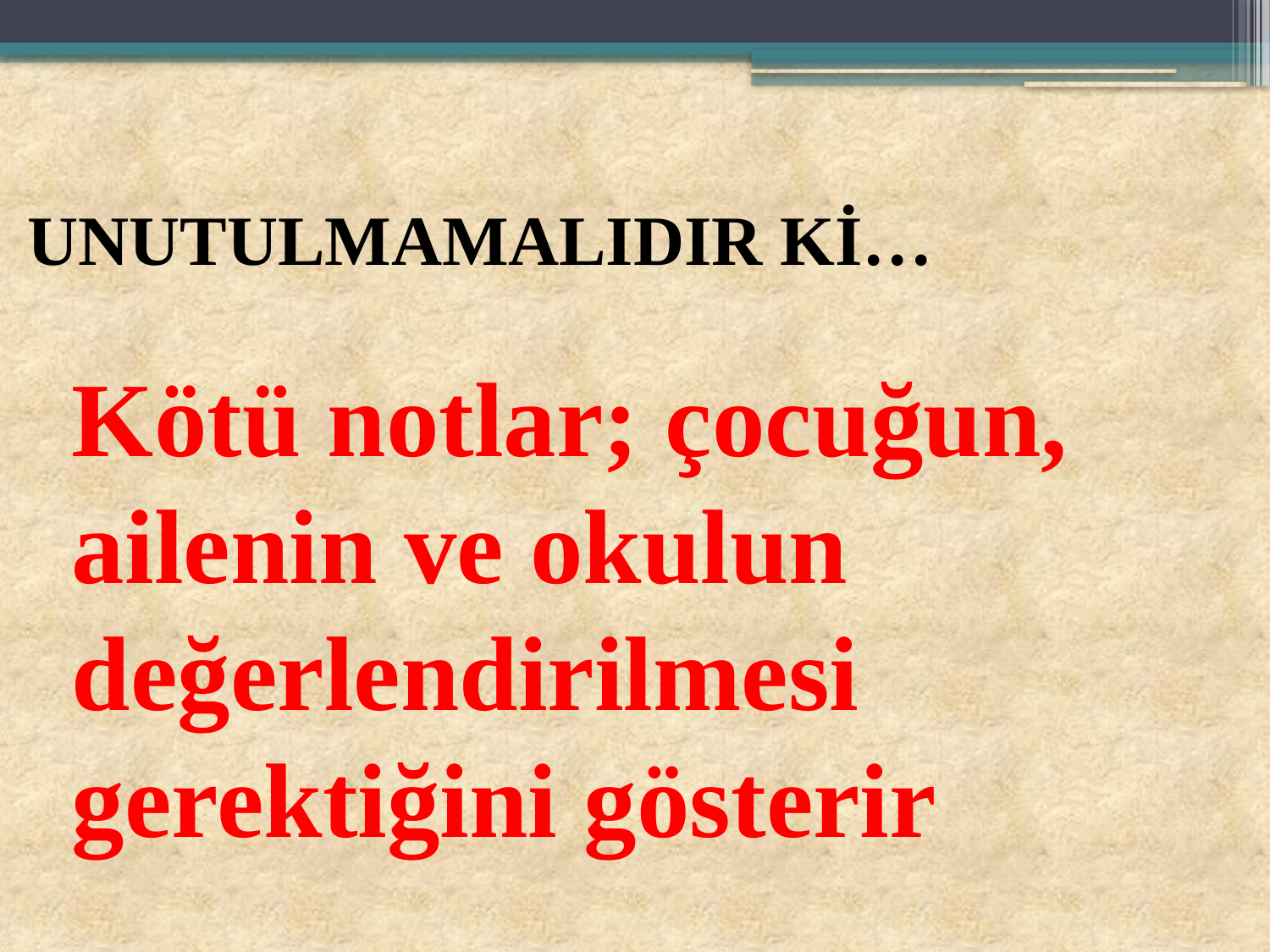

UNUTULMAMALIDIR Kİ…
# Kötü notlar; çocuğun, ailenin ve okulun değerlendirilmesi gerektiğini gösterir